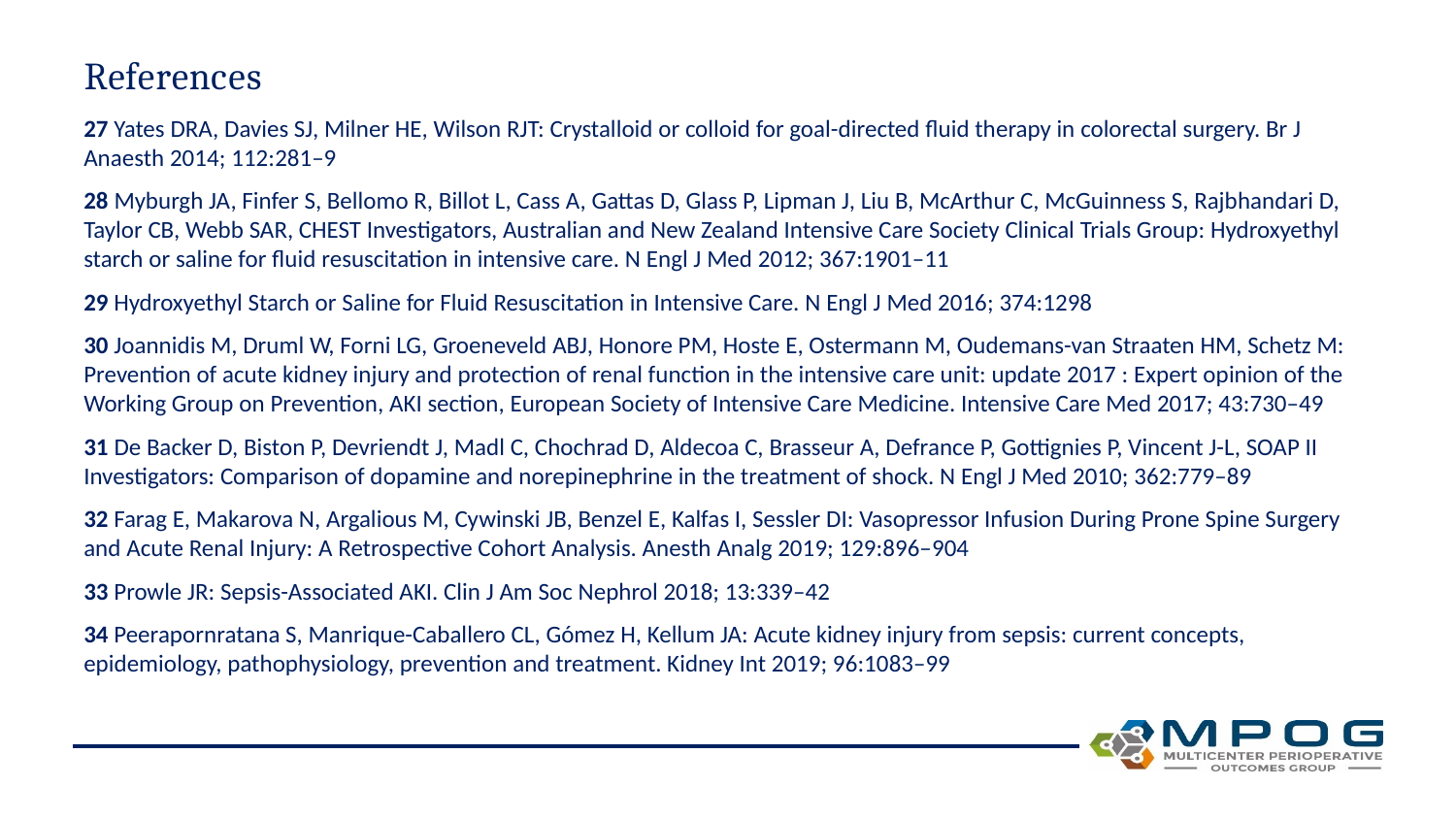

# References
27 Yates DRA, Davies SJ, Milner HE, Wilson RJT: Crystalloid or colloid for goal-directed fluid therapy in colorectal surgery. Br J Anaesth 2014; 112:281–9
28 Myburgh JA, Finfer S, Bellomo R, Billot L, Cass A, Gattas D, Glass P, Lipman J, Liu B, McArthur C, McGuinness S, Rajbhandari D, Taylor CB, Webb SAR, CHEST Investigators, Australian and New Zealand Intensive Care Society Clinical Trials Group: Hydroxyethyl starch or saline for fluid resuscitation in intensive care. N Engl J Med 2012; 367:1901–11
29 Hydroxyethyl Starch or Saline for Fluid Resuscitation in Intensive Care. N Engl J Med 2016; 374:1298
30 Joannidis M, Druml W, Forni LG, Groeneveld ABJ, Honore PM, Hoste E, Ostermann M, Oudemans-van Straaten HM, Schetz M: Prevention of acute kidney injury and protection of renal function in the intensive care unit: update 2017 : Expert opinion of the Working Group on Prevention, AKI section, European Society of Intensive Care Medicine. Intensive Care Med 2017; 43:730–49
31 De Backer D, Biston P, Devriendt J, Madl C, Chochrad D, Aldecoa C, Brasseur A, Defrance P, Gottignies P, Vincent J-L, SOAP II Investigators: Comparison of dopamine and norepinephrine in the treatment of shock. N Engl J Med 2010; 362:779–89
32 Farag E, Makarova N, Argalious M, Cywinski JB, Benzel E, Kalfas I, Sessler DI: Vasopressor Infusion During Prone Spine Surgery and Acute Renal Injury: A Retrospective Cohort Analysis. Anesth Analg 2019; 129:896–904
33 Prowle JR: Sepsis-Associated AKI. Clin J Am Soc Nephrol 2018; 13:339–42
34 Peerapornratana S, Manrique-Caballero CL, Gómez H, Kellum JA: Acute kidney injury from sepsis: current concepts, epidemiology, pathophysiology, prevention and treatment. Kidney Int 2019; 96:1083–99